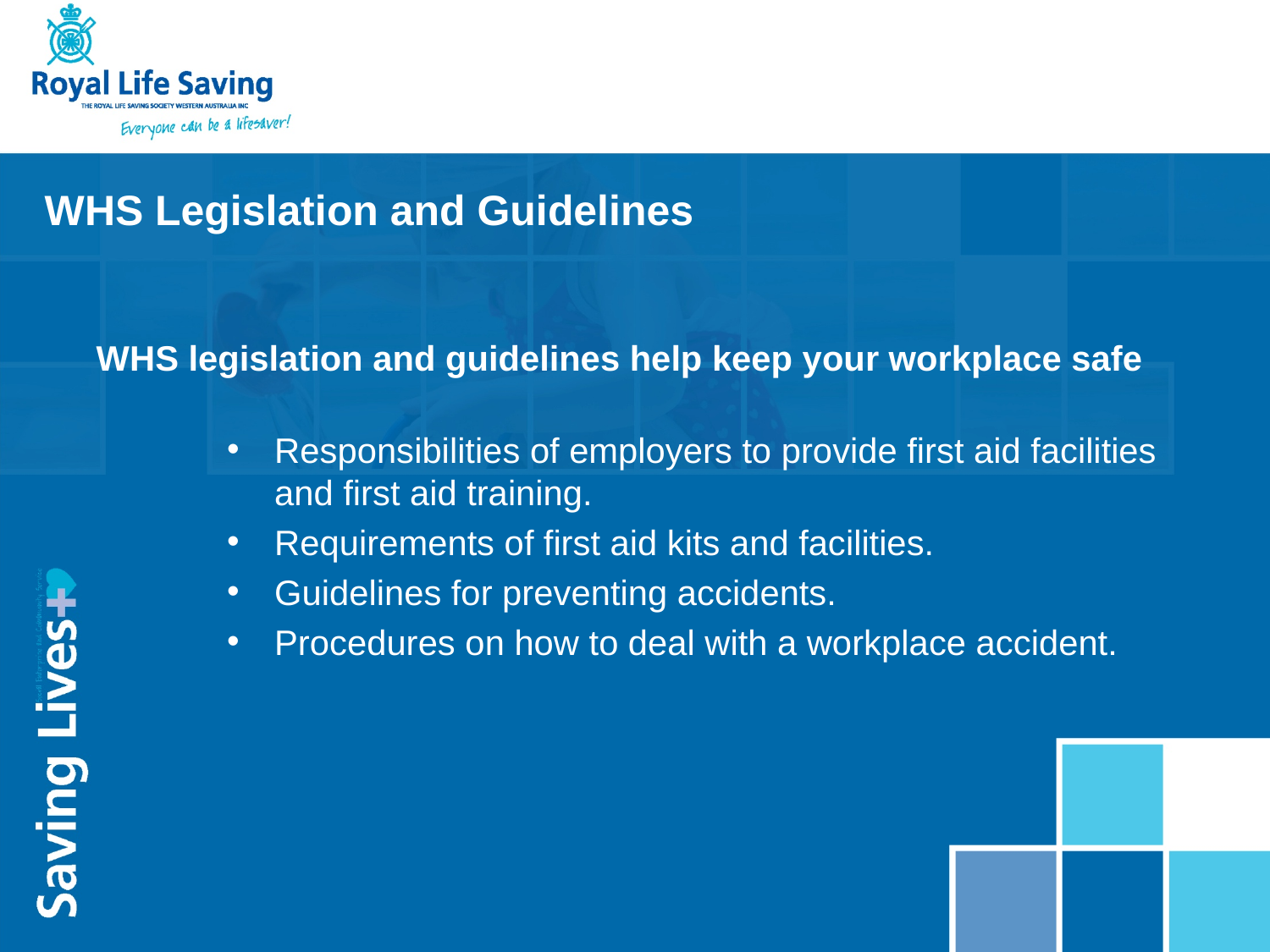

WHS Legislation and Guidelines
WHS legislation and guidelines help keep your workplace safe

Responsibilities of employers to provide first aid facilities and first aid training.
Requirements of first aid kits and facilities.
Guidelines for preventing accidents.
Procedures on how to deal with a workplace accident.